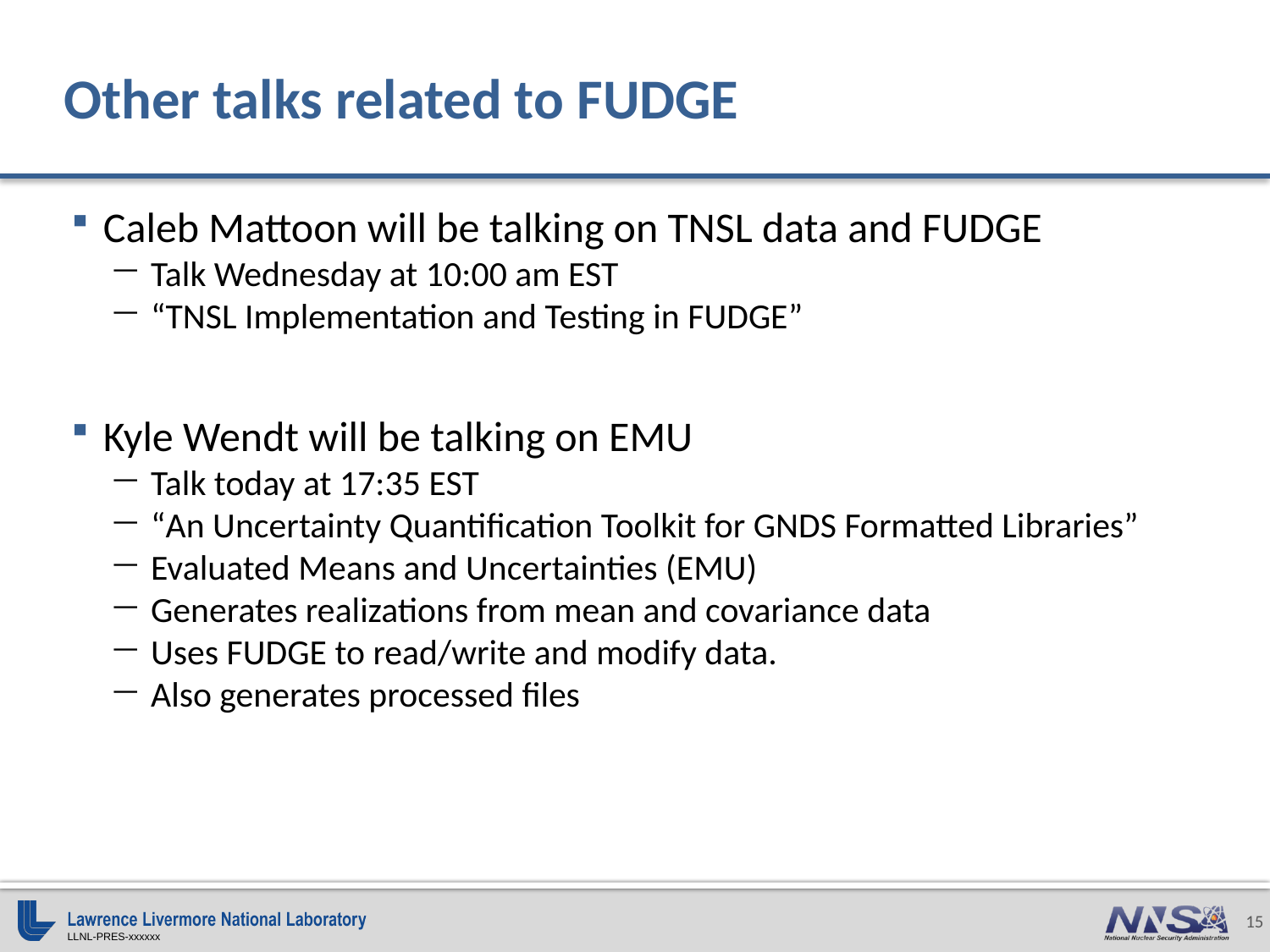

# Other talks related to FUDGE
Caleb Mattoon will be talking on TNSL data and FUDGE
Talk Wednesday at 10:00 am EST
“TNSL Implementation and Testing in FUDGE”
Kyle Wendt will be talking on EMU
Talk today at 17:35 EST
“An Uncertainty Quantification Toolkit for GNDS Formatted Libraries”
Evaluated Means and Uncertainties (EMU)
Generates realizations from mean and covariance data
Uses FUDGE to read/write and modify data.
Also generates processed files